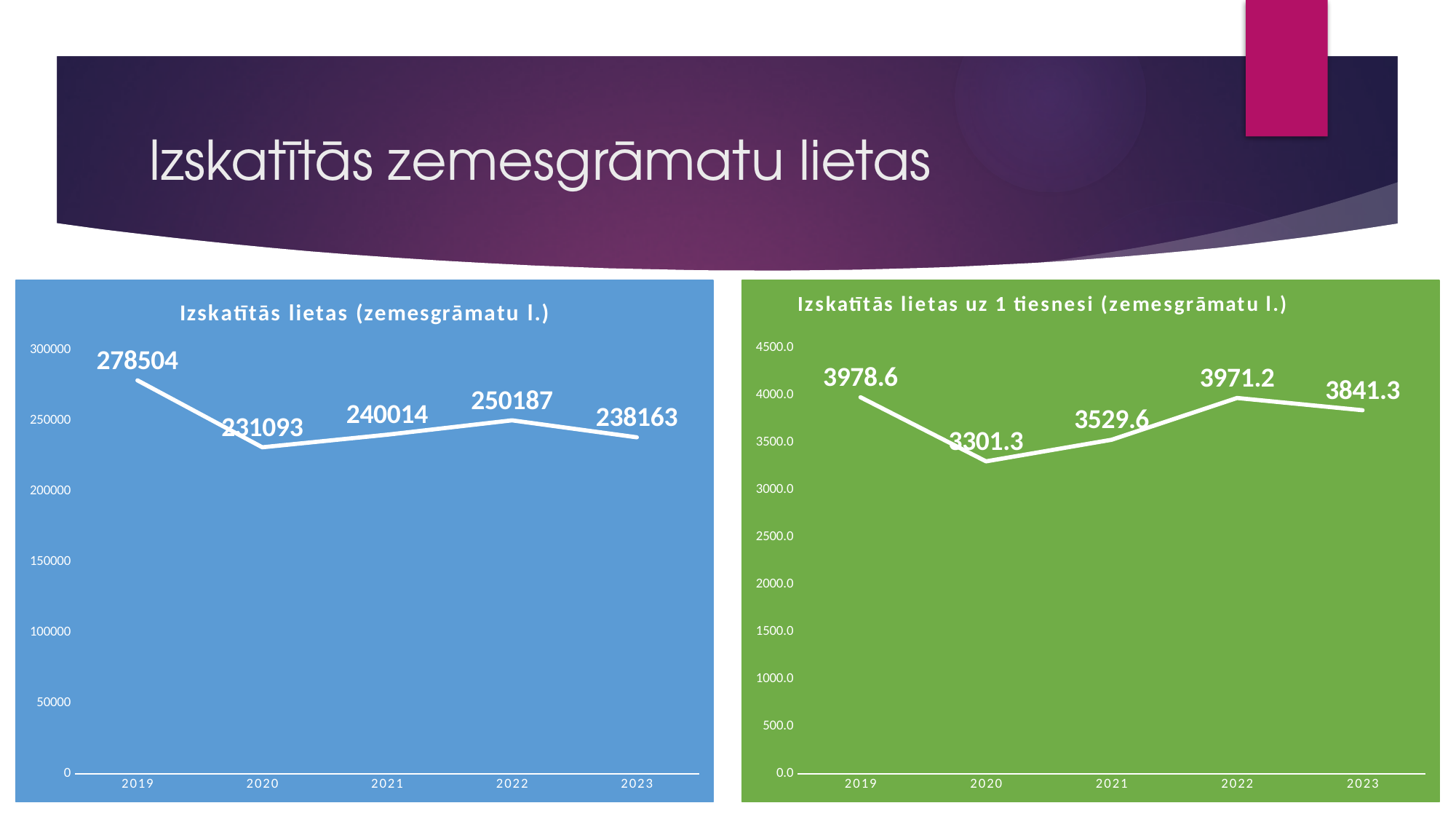

# Izskatītās zemesgrāmatu lietas

### Chart:

| Category |  |
|---|---|
| 2019 | 278504.0 |
| 2020 | 231093.0 |
| 2021 | 240014.0 |
| 2022 | 250187.0 |
| 2023 | 238163.0 |

### Chart:

| Category |  |
|---|---|
| 2019 | 3978.6285714285714 |
| 2020 | 3301.3285714285716 |
| 2021 | 3529.6176470588234 |
| 2022 | 3971.222222222222 |
| 2023 | 3841.3387096774195 |